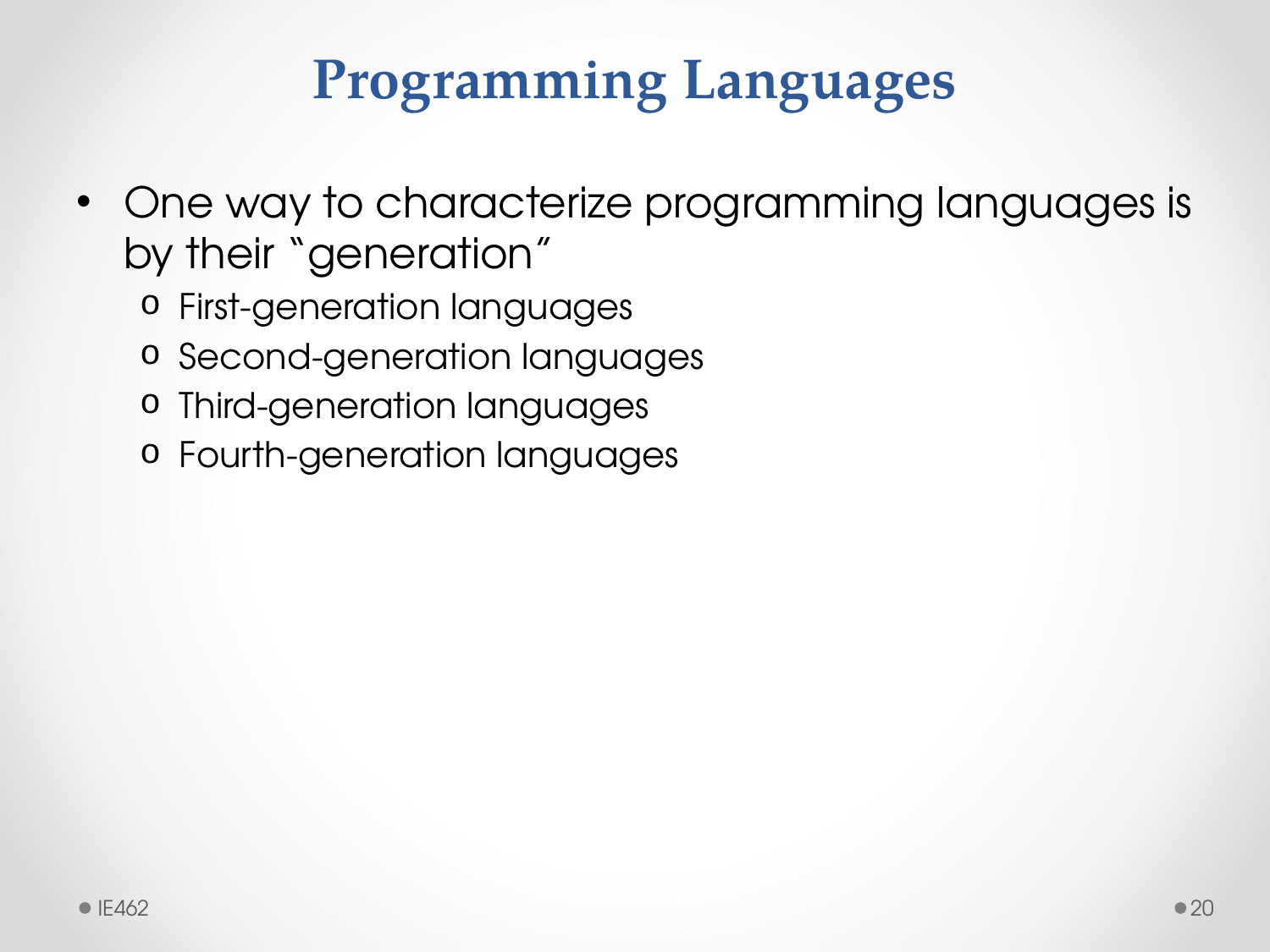

# Programming Languages
One way to characterize programming languages is by their “generation”
First-generation languages
Second-generation languages
Third-generation languages
Fourth-generation languages

IE462
20